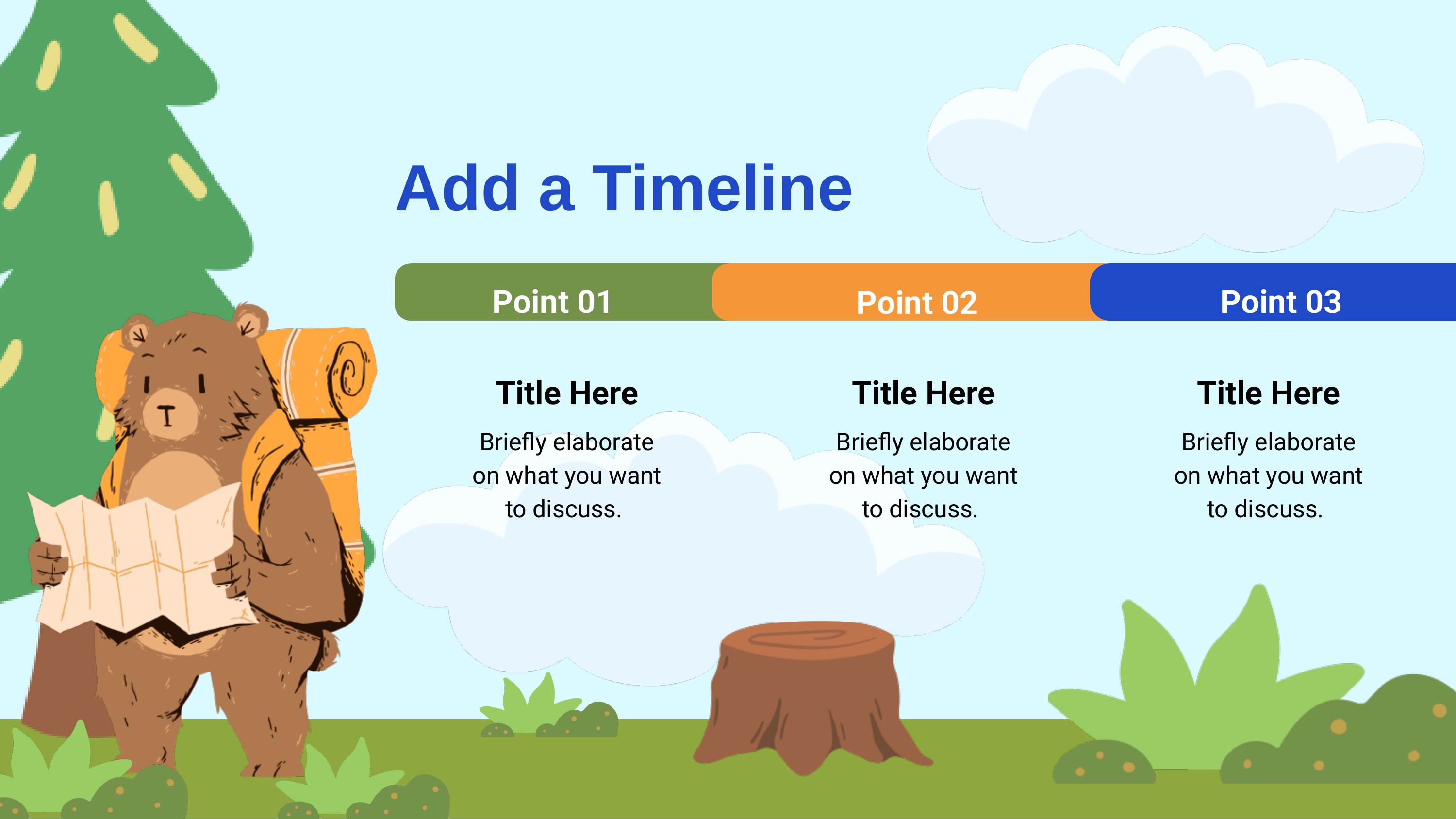

Add a Timeline

Point 01
Point 03
Point 02

Title Here
Title Here
Title Here

Briefly elaborate on what you want to discuss.
Briefly elaborate on what you want to discuss.
Briefly elaborate on what you want to discuss.